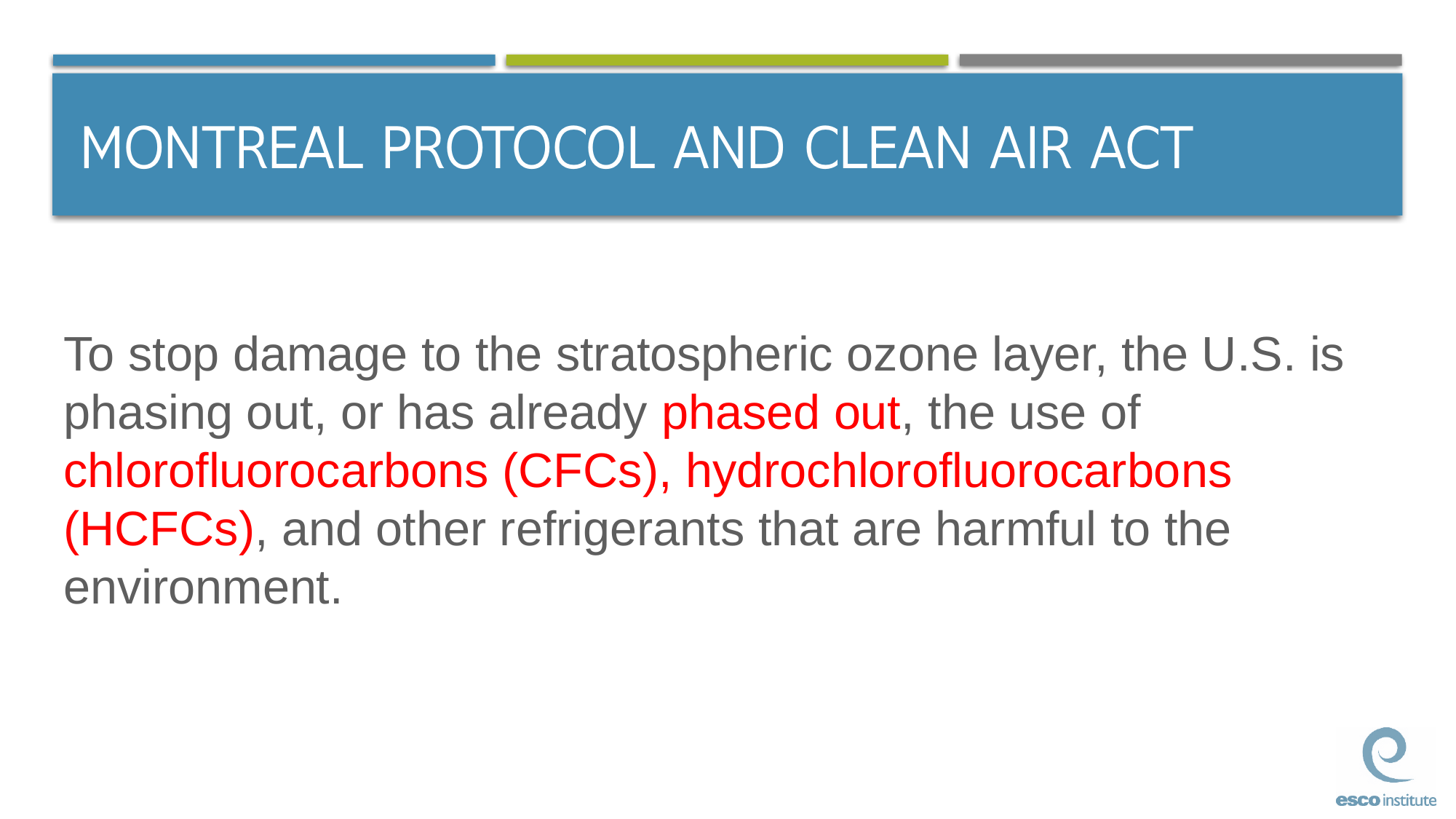

# MONTREAL PROTOCOL AND CLEAN AIR ACT
To stop damage to the stratospheric ozone layer, the U.S. is phasing out, or has already phased out, the use of chlorofluorocarbons (CFCs), hydrochlorofluorocarbons (HCFCs), and other refrigerants that are harmful to the environment.